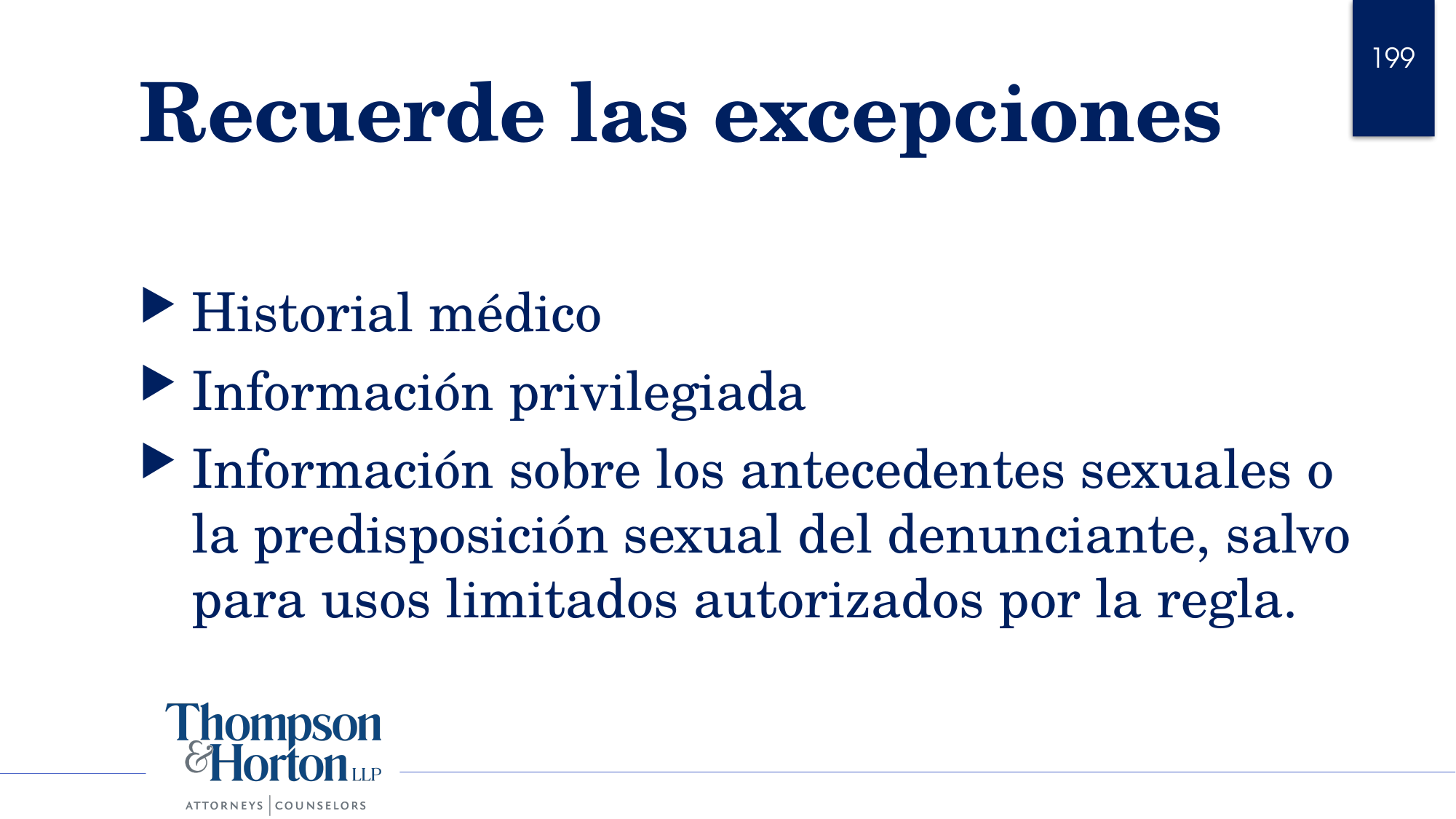

199
# Recuerde las excepciones
Historial médico
Información privilegiada
Información sobre los antecedentes sexuales o la predisposición sexual del denunciante, salvo para usos limitados autorizados por la regla.